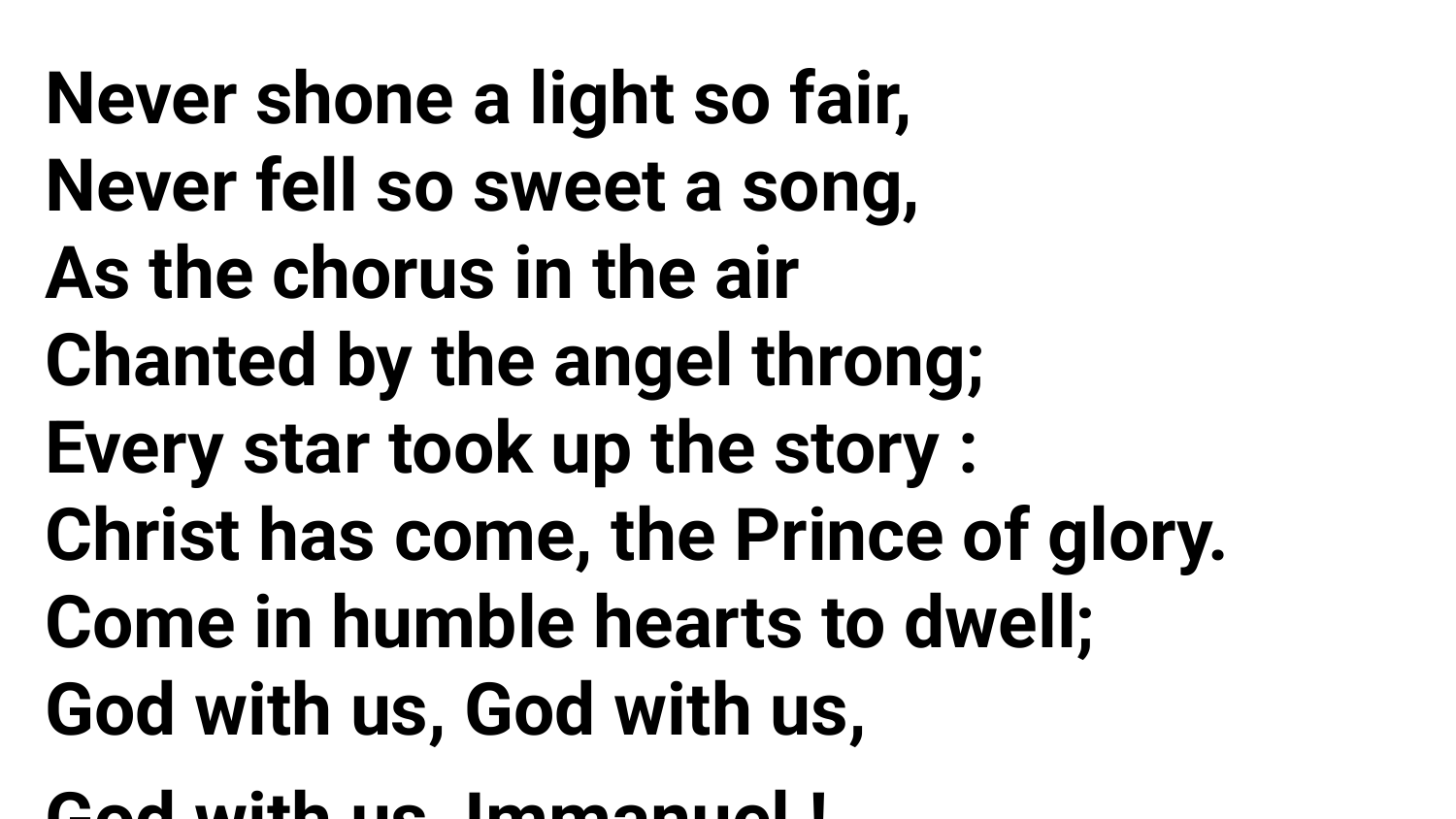

Never shone a light so fair,
Never fell so sweet a song,
As the chorus in the air
Chanted by the angel throng;
Every star took up the story :
Christ has come, the Prince of glory.
Come in humble hearts to dwell;
God with us, God with us,
God with us, Immanuel !